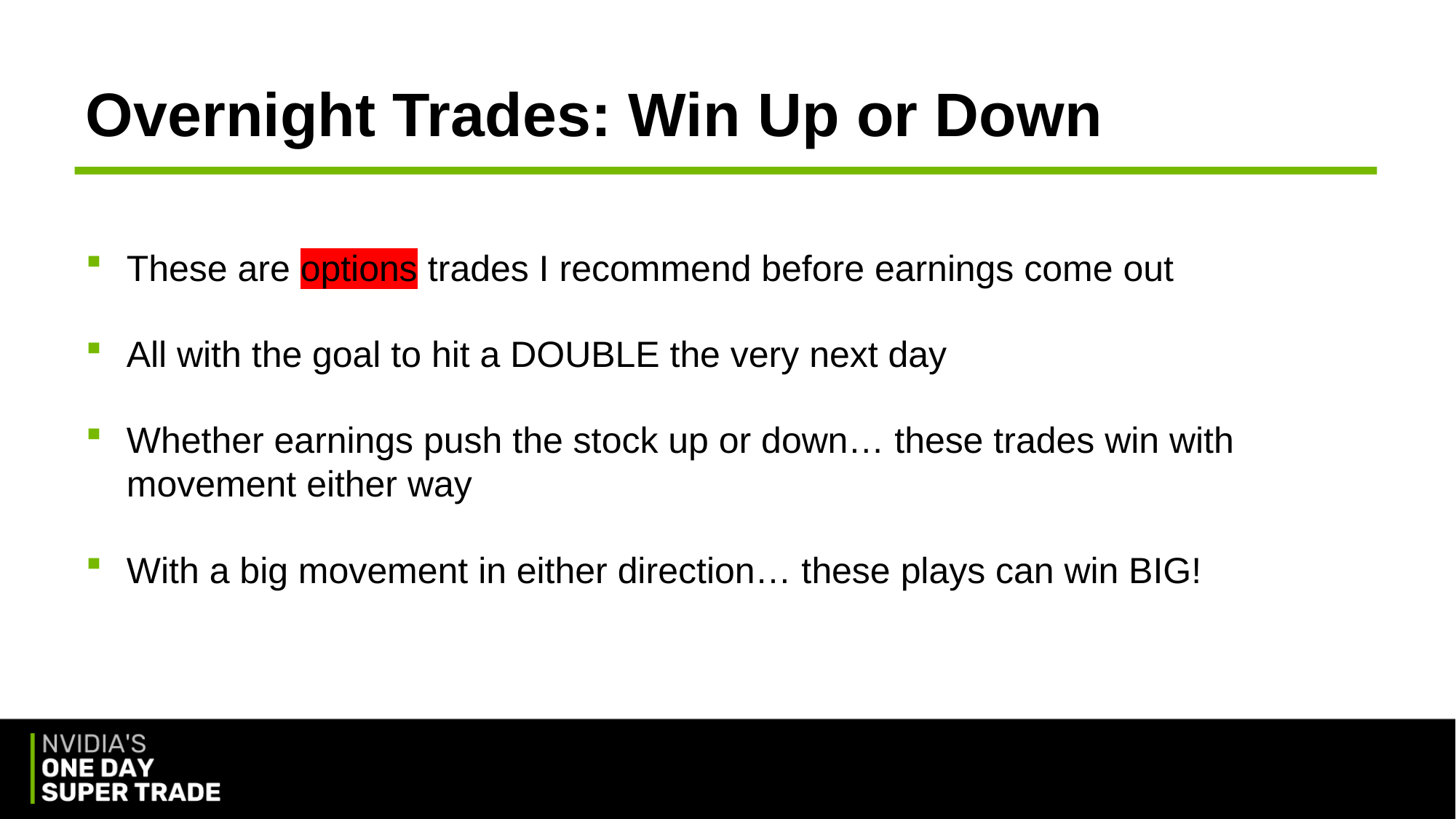

# Overnight Trades: Win Up or Down

These are options trades I recommend before earnings come out
All with the goal to hit a DOUBLE the very next day
Whether earnings push the stock up or down… these trades win with movement either way
With a big movement in either direction… these plays can win BIG!